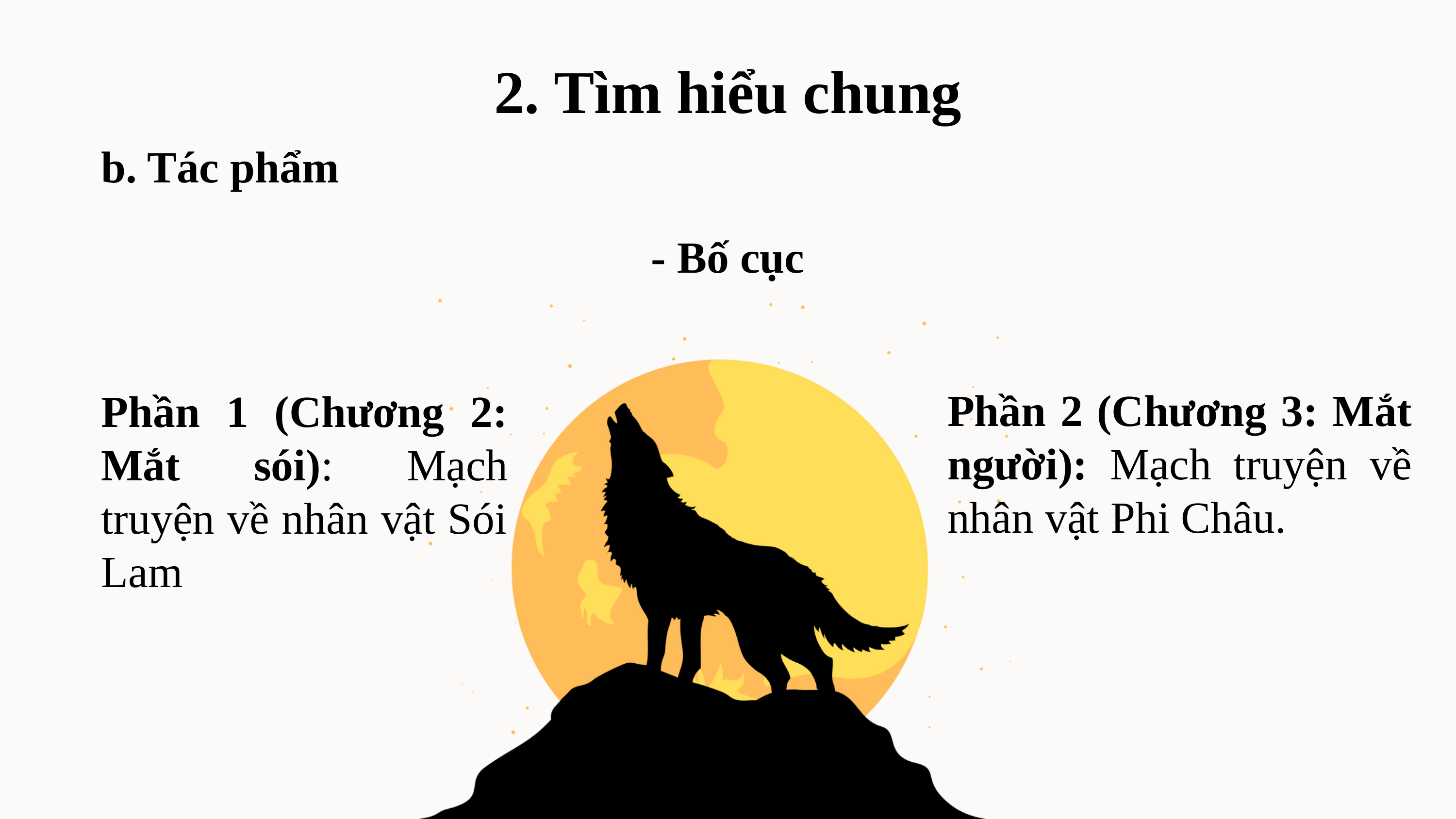

# 2. Tìm hiểu chung
b. Tác phẩm
- Bố cục

Phần 2 (Chương 3: Mắt người): Mạch truyện về nhân vật Phi Châu.
Phần 1 (Chương 2: Mắt sói): Mạch truyện về nhân vật Sói Lam